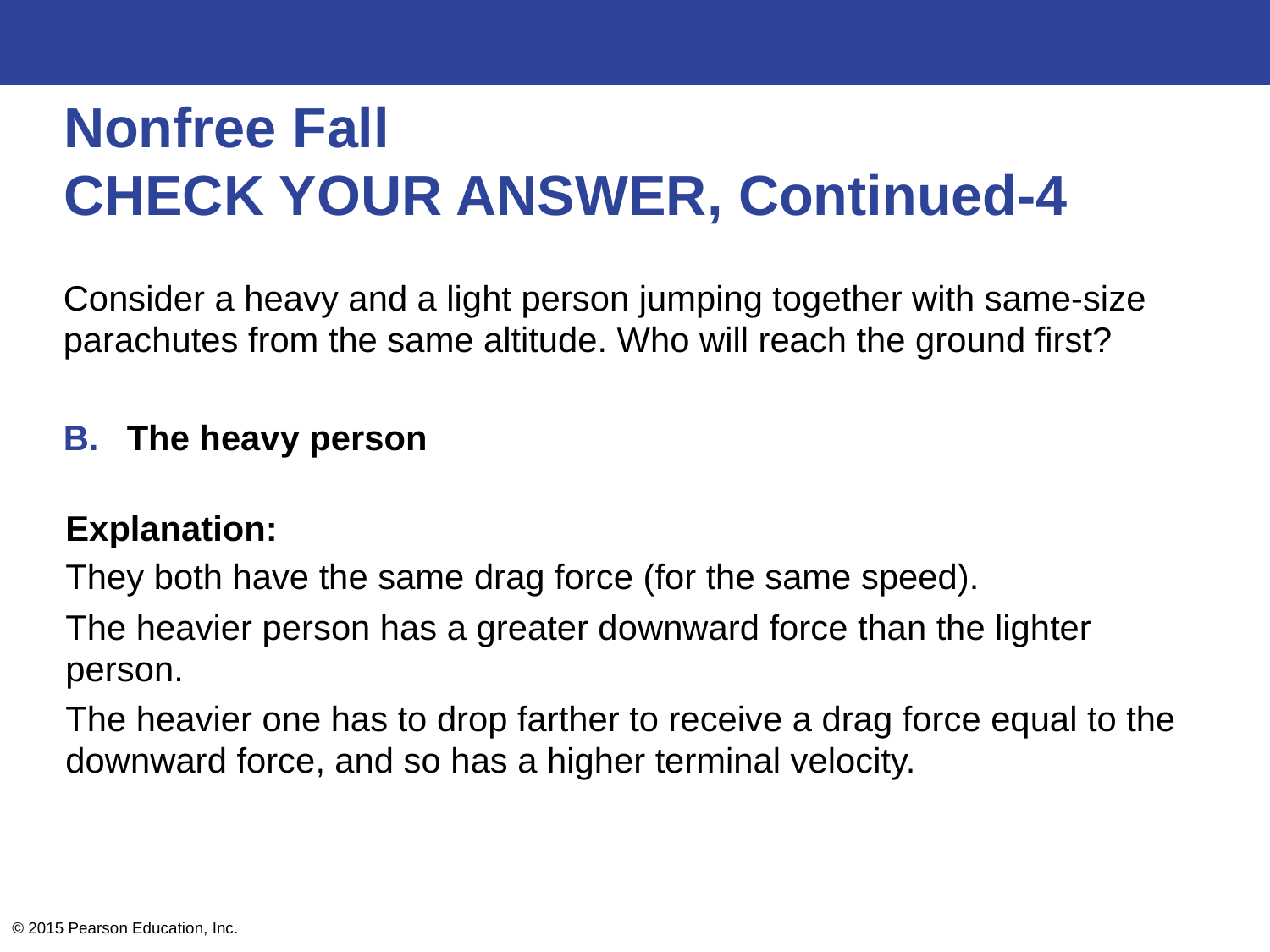

# Nonfree Fall CHECK YOUR ANSWER, Continued-4
Consider a heavy and a light person jumping together with same-size parachutes from the same altitude. Who will reach the ground first?
The heavy person
Explanation:
They both have the same drag force (for the same speed).
The heavier person has a greater downward force than the lighter person.
The heavier one has to drop farther to receive a drag force equal to the downward force, and so has a higher terminal velocity.